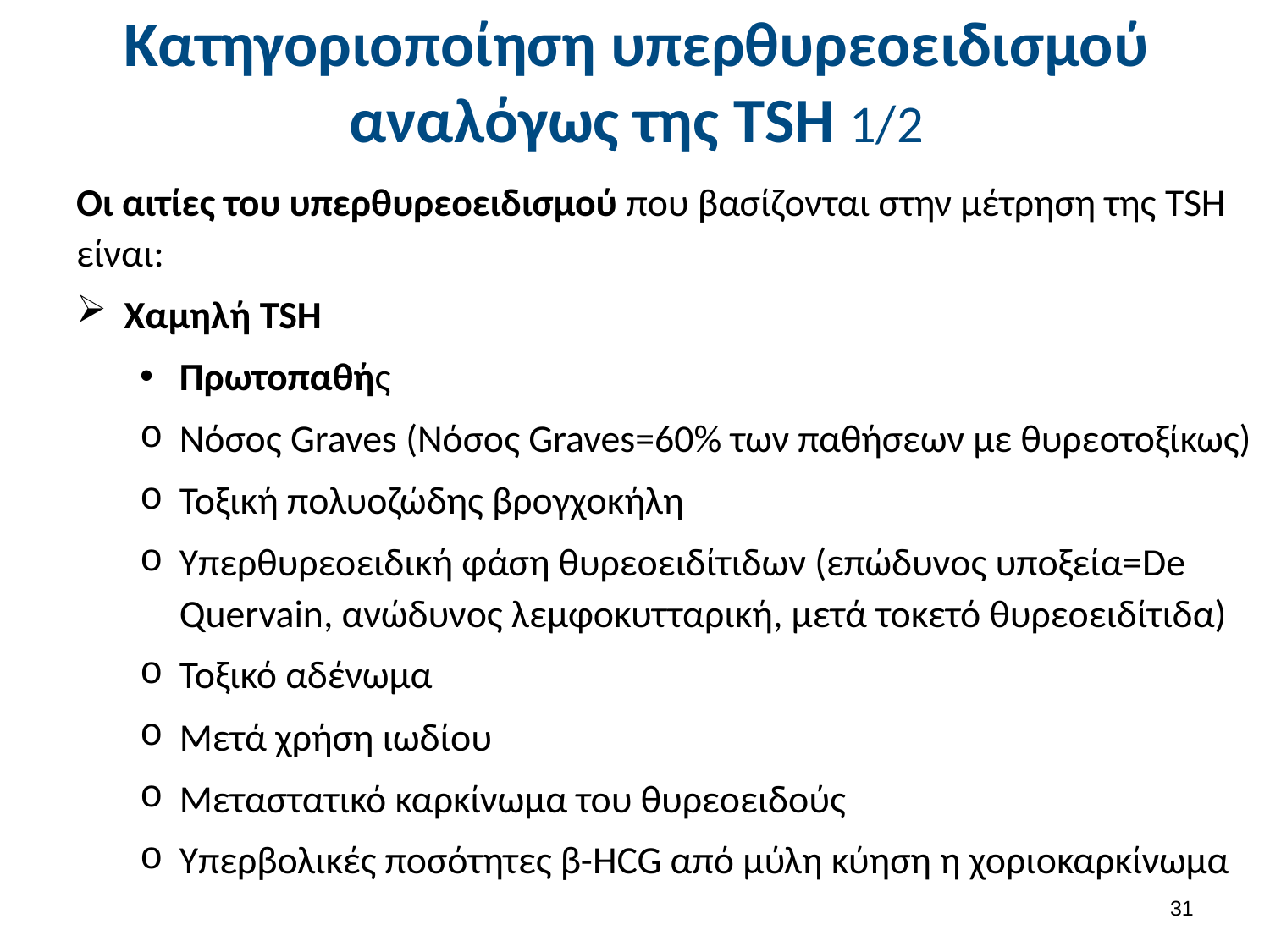

# Κατηγοριοποίηση υπερθυρεοειδισμού αναλόγως της TSH 1/2
Οι αιτίες του υπερθυρεοειδισμού που βασίζονται στην μέτρηση της TSH είναι:
Χαμηλή TSH
Πρωτοπαθής
Νόσος Graves (Νόσος Graves=60% των παθήσεων με θυρεοτοξίκως)
Τοξική πολυοζώδης βρογχοκήλη
Υπερθυρεοειδική φάση θυρεοειδίτιδων (επώδυνος υποξεία=De Quervain, ανώδυνος λεμφοκυτταρική, μετά τοκετό θυρεοειδίτιδα)
Τοξικό αδένωμα
Μετά χρήση ιωδίου
Μεταστατικό καρκίνωμα του θυρεοειδούς
Υπερβολικές ποσότητες β-HCG από μύλη κύηση η χοριοκαρκίνωμα

31